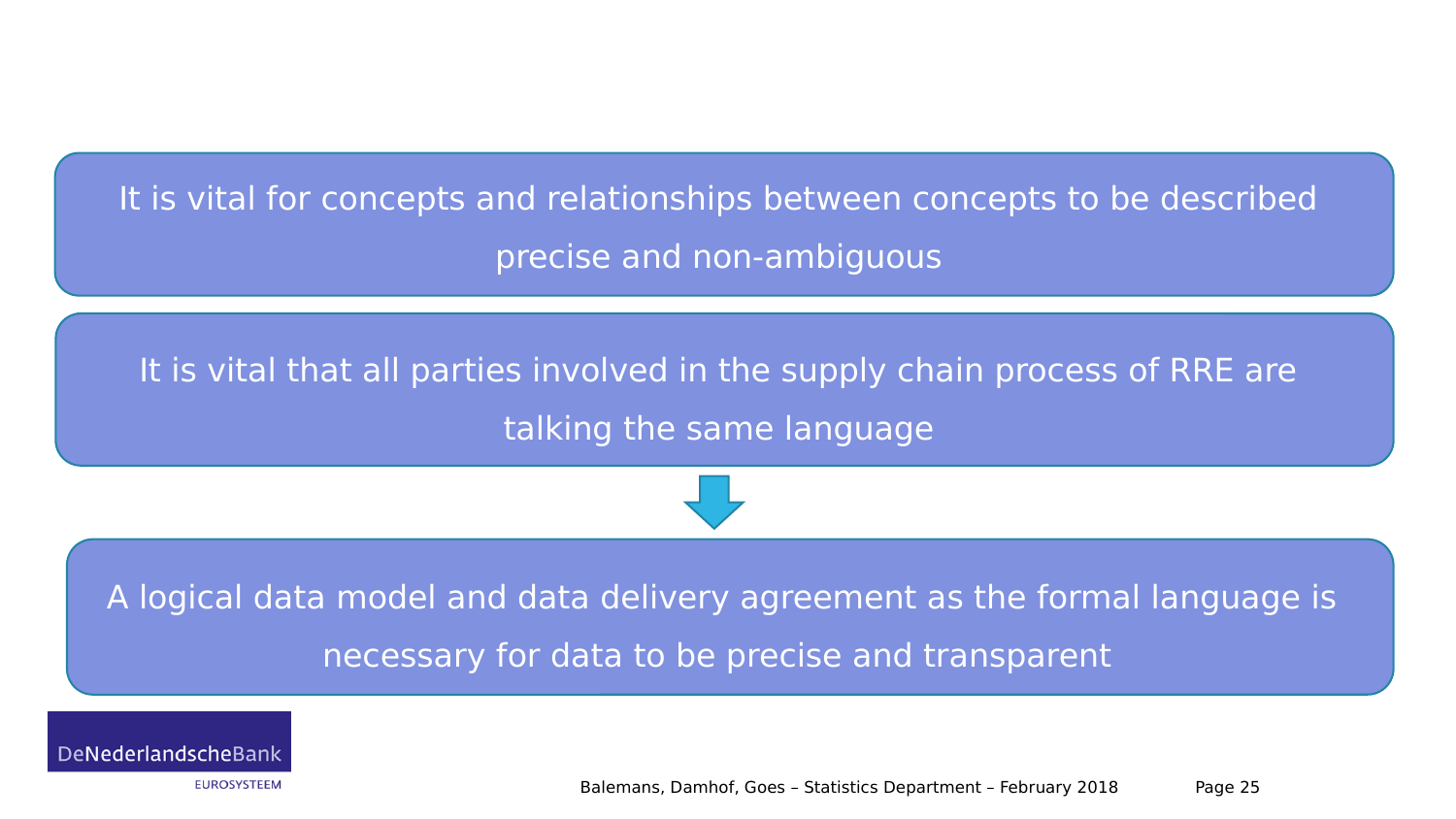

# Why did we choose the formal approach
It is vital for concepts and relationships between concepts to be described precise and non-ambiguous

It is vital that all parties involved in the supply chain process of RRE are talking the same language
It is vital for concepts and relationships between concepts to be described precise and non-ambiguous

A logical data model and data delivery agreement as the formal language is necessary for data to be precise and transparent
Balemans, Damhof, Goes – Statistics Department – February 2018
Page 25